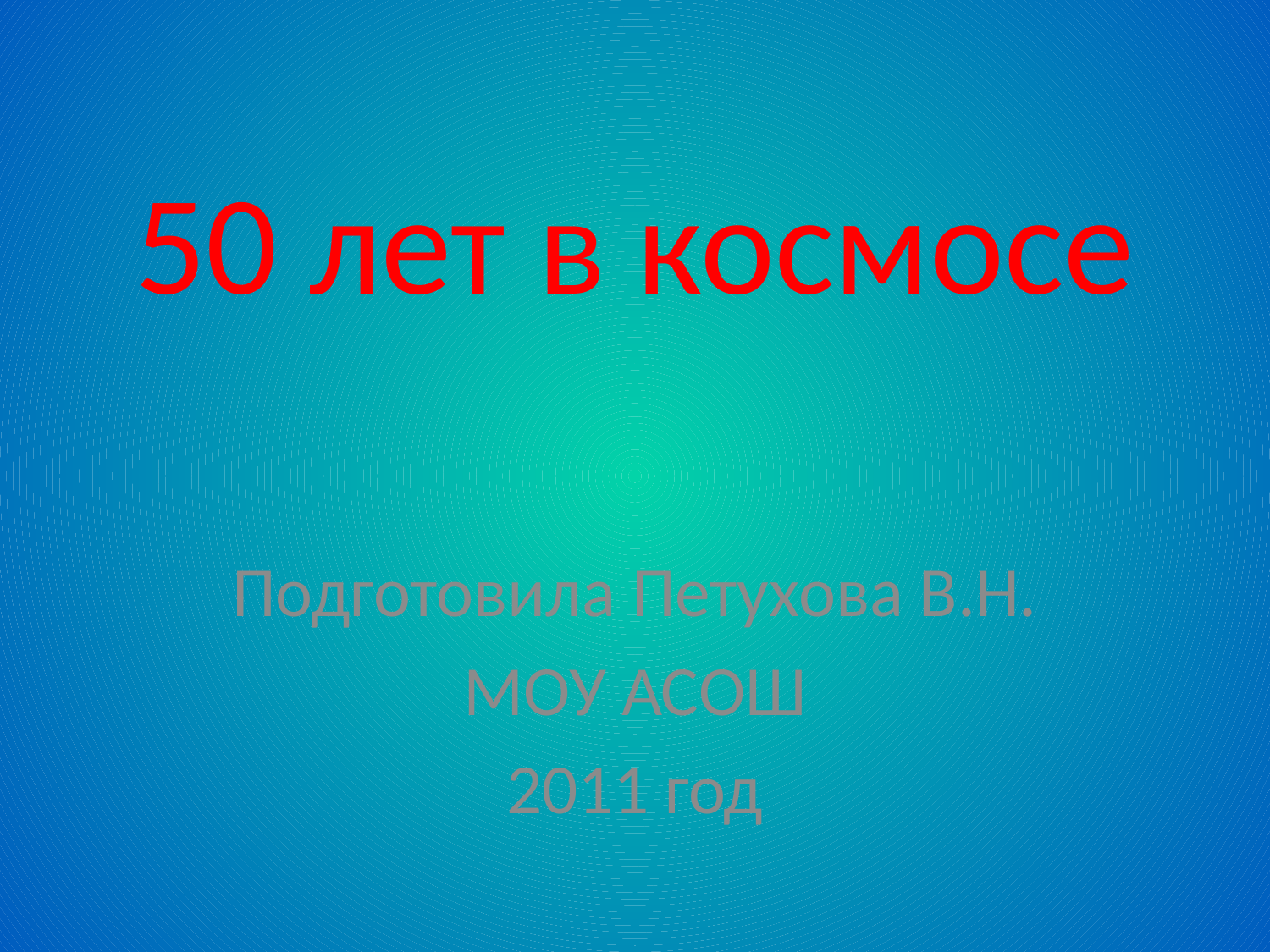

# 50 лет в космосе
Подготовила Петухова В.Н.
МОУ АСОШ
2011 год